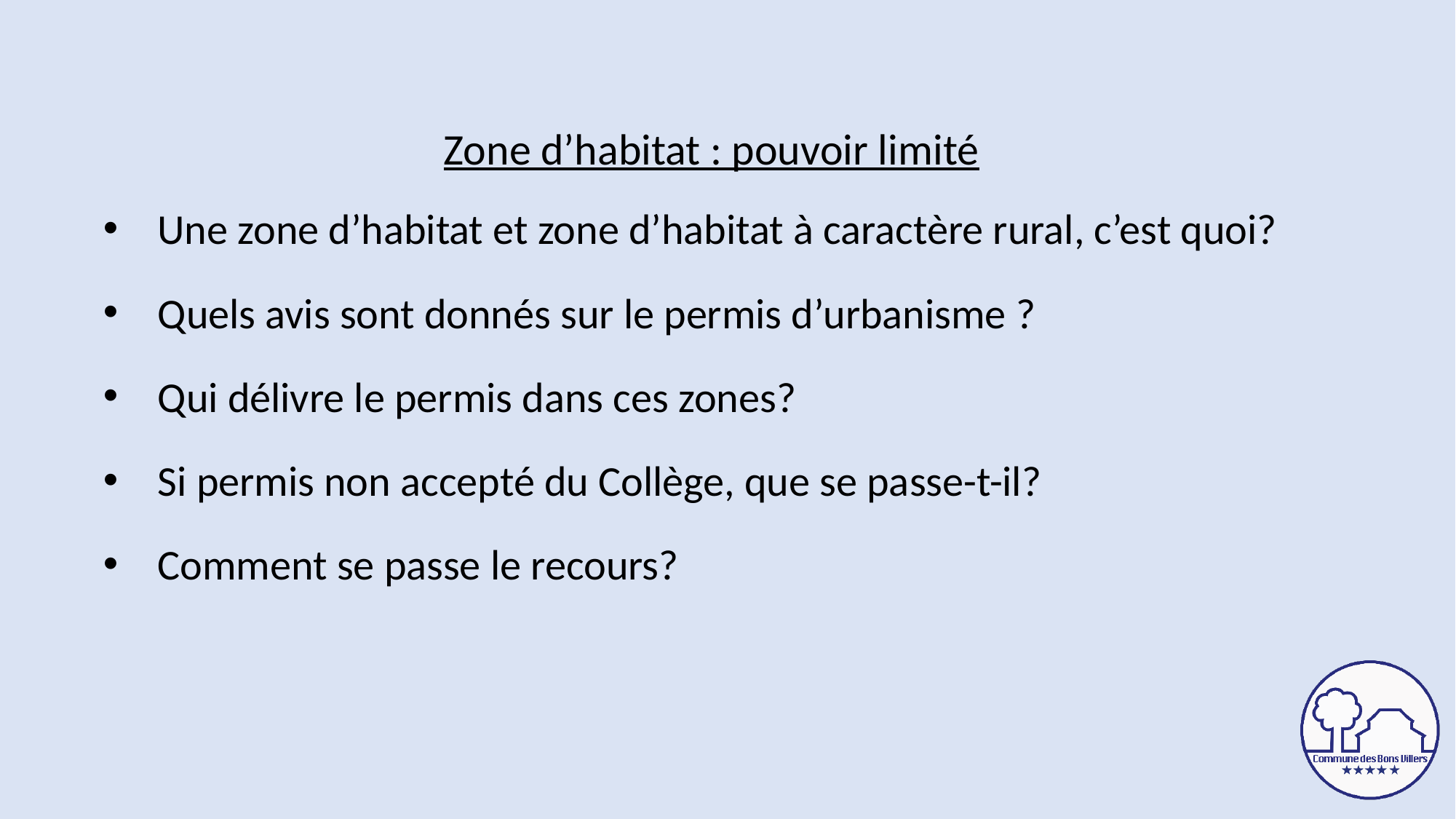

# Zone d’habitat : pouvoir limité
Une zone d’habitat et zone d’habitat à caractère rural, c’est quoi?
Quels avis sont donnés sur le permis d’urbanisme ?
Qui délivre le permis dans ces zones?
Si permis non accepté du Collège, que se passe-t-il?
Comment se passe le recours?